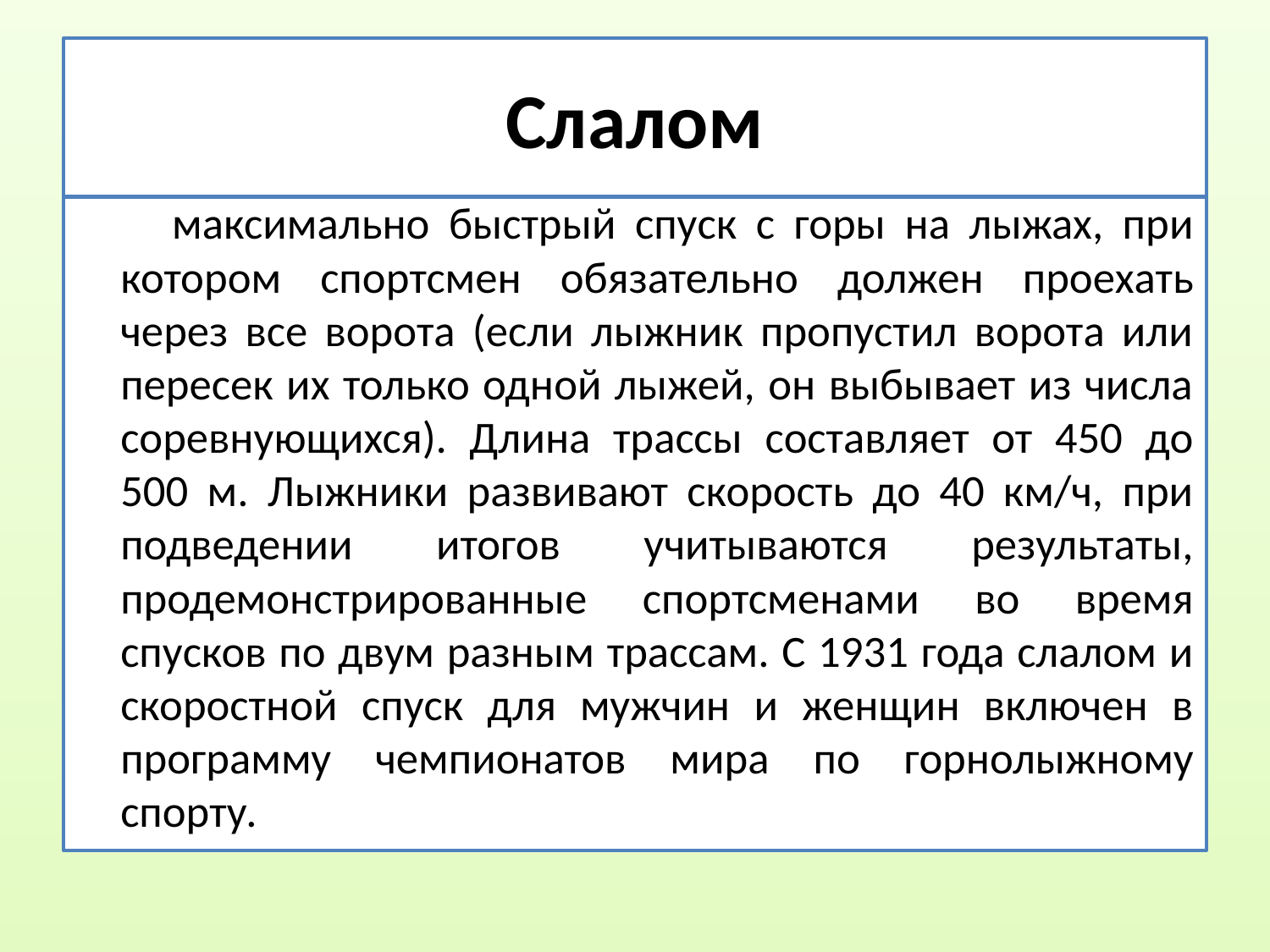

# Слалом
     максимально быстрый спуск с горы на лыжах, при котором спортсмен обязательно должен проехать через все ворота (если лыжник пропустил ворота или пересек их только одной лыжей, он выбывает из числа соревнующихся). Длина трассы составляет от 450 до 500 м. Лыжники развивают скорость до 40 км/ч, при подведении итогов учитываются результаты, продемонстрированные спортсменами во время спусков по двум разным трассам. С 1931 года слалом и скоростной спуск для мужчин и женщин включен в программу чемпионатов мира по горнолыжному спорту.